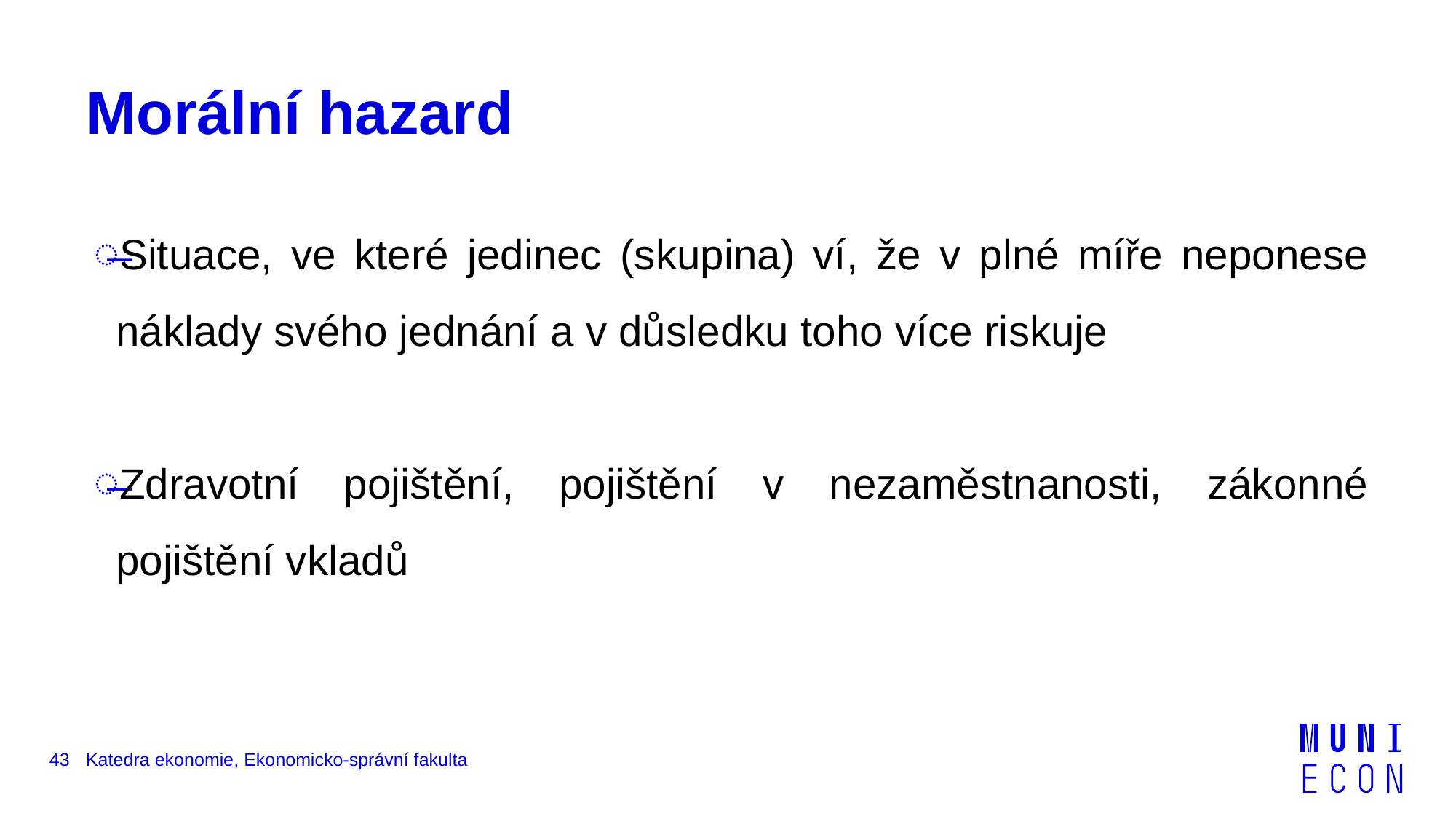

# Morální hazard
Situace, ve které jedinec (skupina) ví, že v plné míře neponese náklady svého jednání a v důsledku toho více riskuje

Zdravotní pojištění, pojištění v nezaměstnanosti, zákonné pojištění vkladů
43
Katedra ekonomie, Ekonomicko-správní fakulta